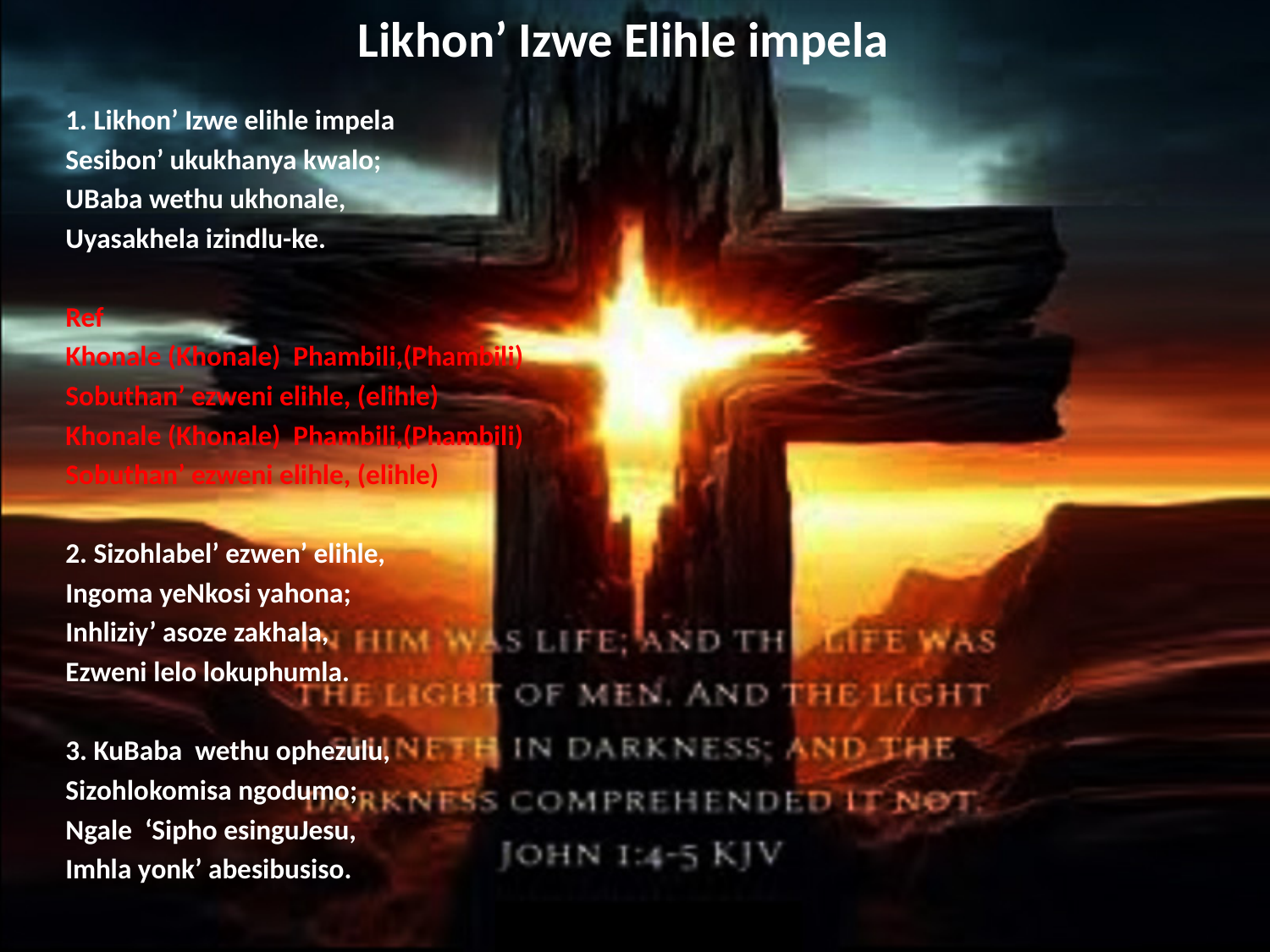

# Likhon’ Izwe Elihle impela
1. Likhon’ Izwe elihle impela
Sesibon’ ukukhanya kwalo;
UBaba wethu ukhonale,
Uyasakhela izindlu-ke.

Ref
Khonale (Khonale)  Phambili,(Phambili)
Sobuthan’ ezweni elihle, (elihle)
Khonale (Khonale)  Phambili,(Phambili)
Sobuthan’ ezweni elihle, (elihle)

2. Sizohlabel’ ezwen’ elihle,
Ingoma yeNkosi yahona;
Inhliziy’ asoze zakhala,
Ezweni lelo lokuphumla.

3. KuBaba  wethu ophezulu,
Sizohlokomisa ngodumo;
Ngale  ‘Sipho esinguJesu,
Imhla yonk’ abesibusiso.